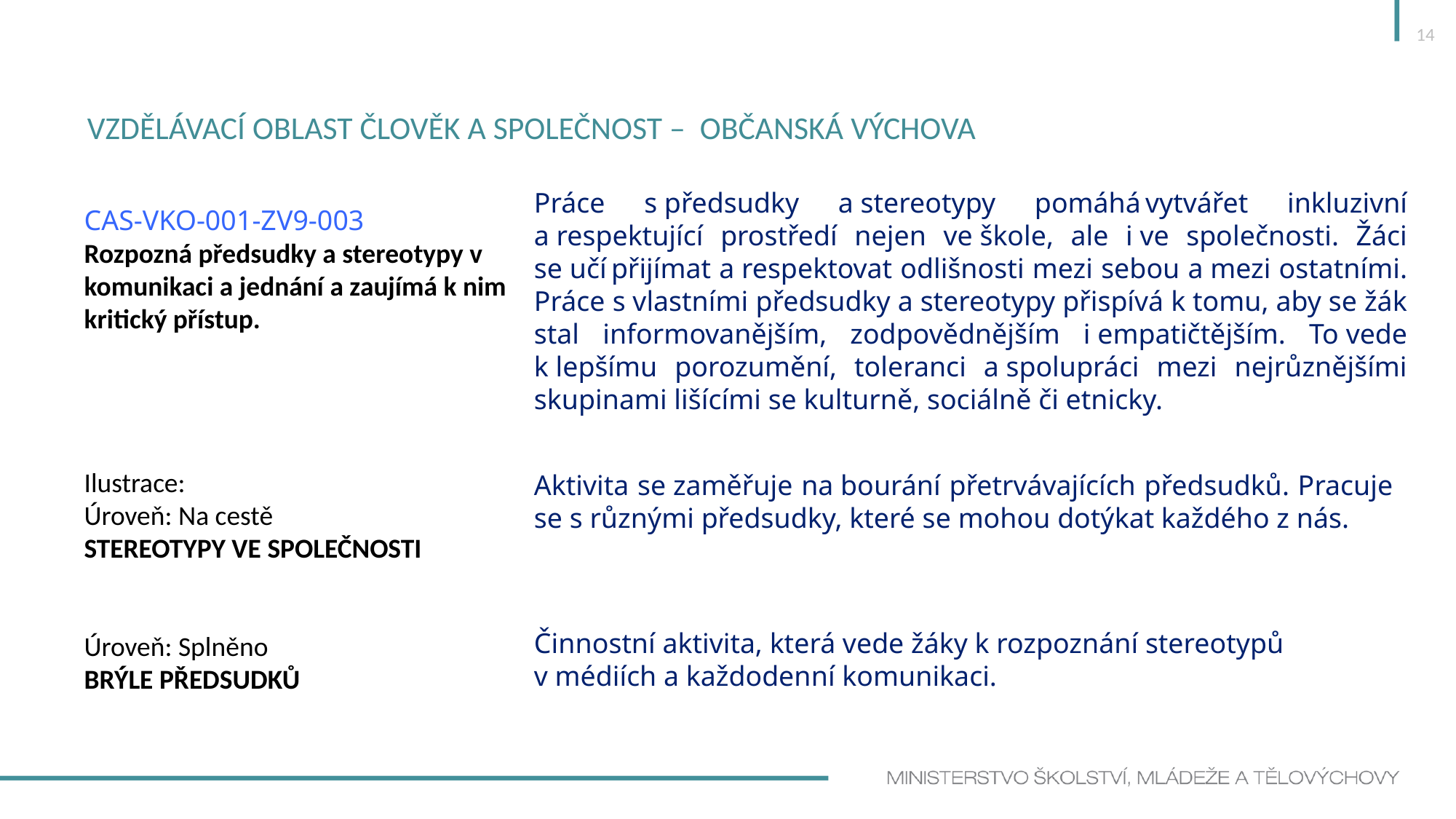

14
# Vzdělávací oblast člověk a společnost –  Občanská výchova
Práce s předsudky a stereotypy pomáhá vytvářet inkluzivní a respektující prostředí nejen ve škole, ale i ve společnosti. Žáci se učí přijímat a respektovat odlišnosti mezi sebou a mezi ostatními. Práce s vlastními předsudky a stereotypy přispívá k tomu, aby se žák stal informovanějším, zodpovědnějším i empatičtějším. To vede k lepšímu porozumění, toleranci a spolupráci mezi nejrůznějšími skupinami lišícími se kulturně, sociálně či etnicky.
CAS-VKO-001-ZV9-003
Rozpozná předsudky a stereotypy v komunikaci a jednání a zaujímá k nim kritický přístup.

Ilustrace:
Úroveň: Na cestě
STEREOTYPY VE SPOLEČNOSTI

Úroveň: Splněno
BRÝLE PŘEDSUDKŮ
Aktivita se zaměřuje na bourání přetrvávajících předsudků. Pracuje se s různými předsudky, které se mohou dotýkat každého z nás.
Činnostní aktivita, která vede žáky k rozpoznání stereotypů v médiích a každodenní komunikaci.